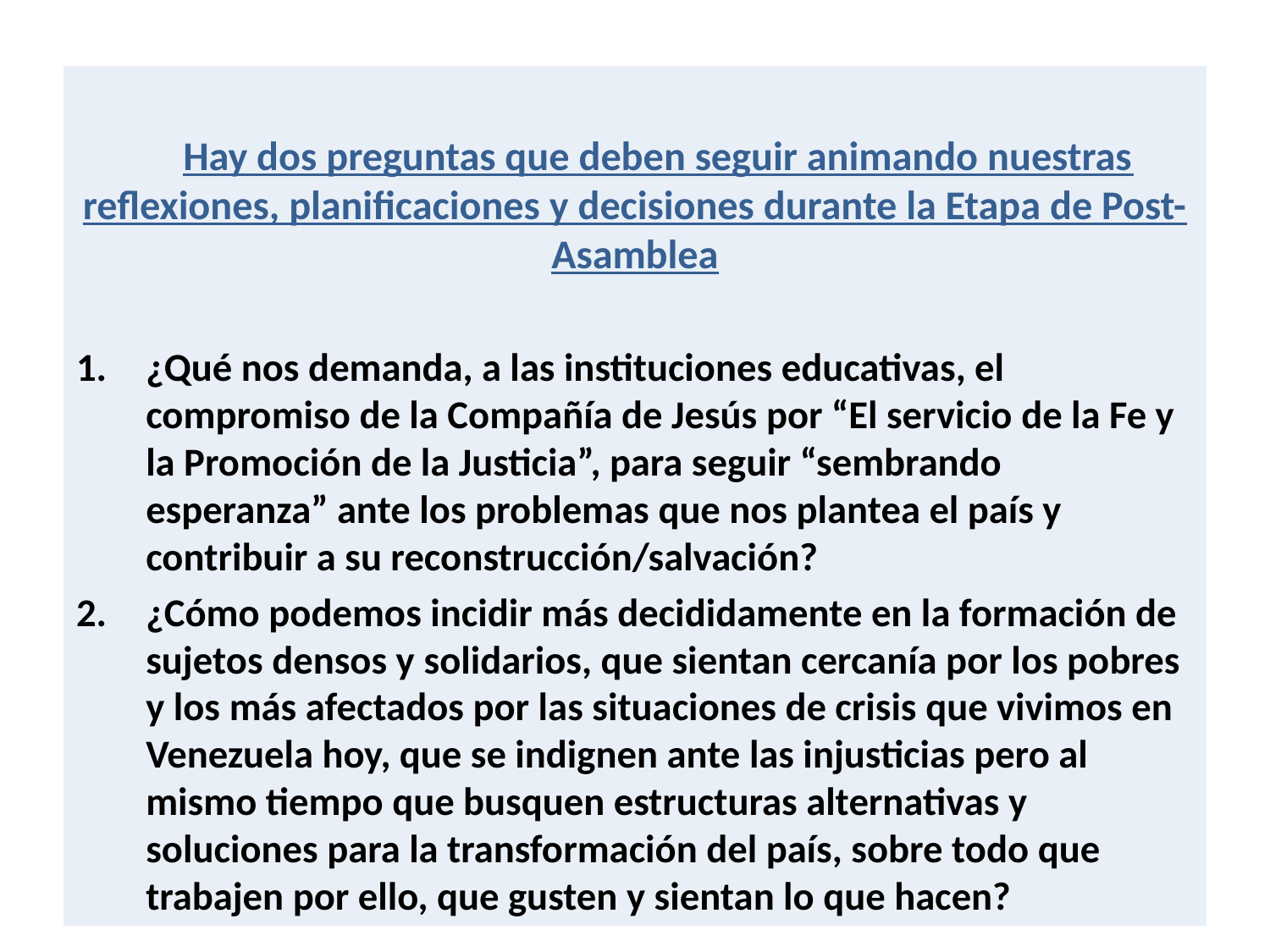

#

     Hay dos preguntas que deben seguir animando nuestras reflexiones, planificaciones y decisiones durante la Etapa de Post-Asamblea

¿Qué nos demanda, a las instituciones educativas, el compromiso de la Compañía de Jesús por “El servicio de la Fe y la Promoción de la Justicia”, para seguir “sembrando esperanza” ante los problemas que nos plantea el país y contribuir a su reconstrucción/salvación?
¿Cómo podemos incidir más decididamente en la formación de sujetos densos y solidarios, que sientan cercanía por los pobres y los más afectados por las situaciones de crisis que vivimos en Venezuela hoy, que se indignen ante las injusticias pero al mismo tiempo que busquen estructuras alternativas y soluciones para la transformación del país, sobre todo que trabajen por ello, que gusten y sientan lo que hacen?